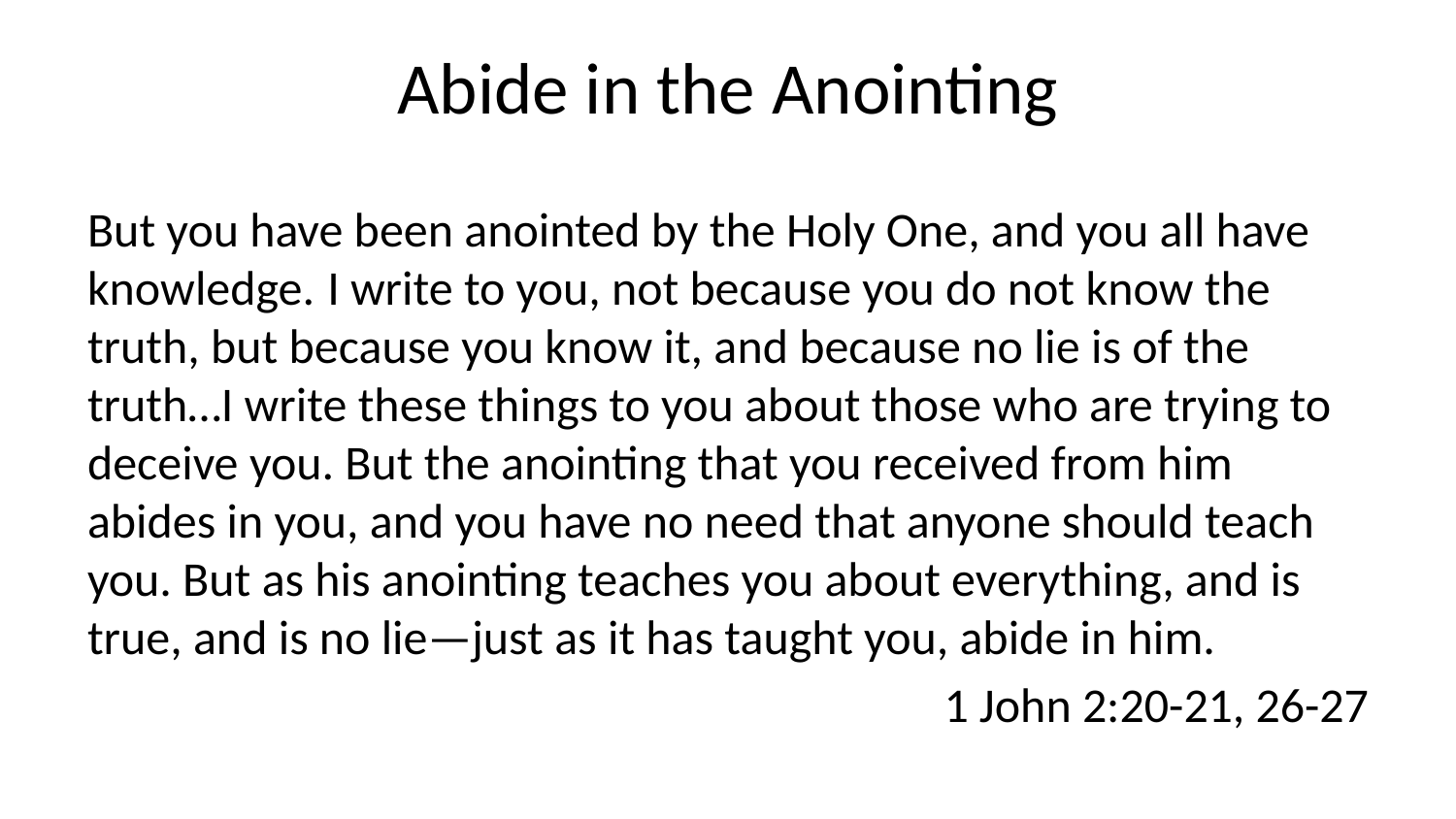

# Abide in the Anointing
But you have been anointed by the Holy One, and you all have knowledge.  I write to you, not because you do not know the truth, but because you know it, and because no lie is of the truth…I write these things to you about those who are trying to deceive you. But the anointing that you received from him abides in you, and you have no need that anyone should teach you. But as his anointing teaches you about everything, and is true, and is no lie—just as it has taught you, abide in him.
1 John 2:20-21, 26-27